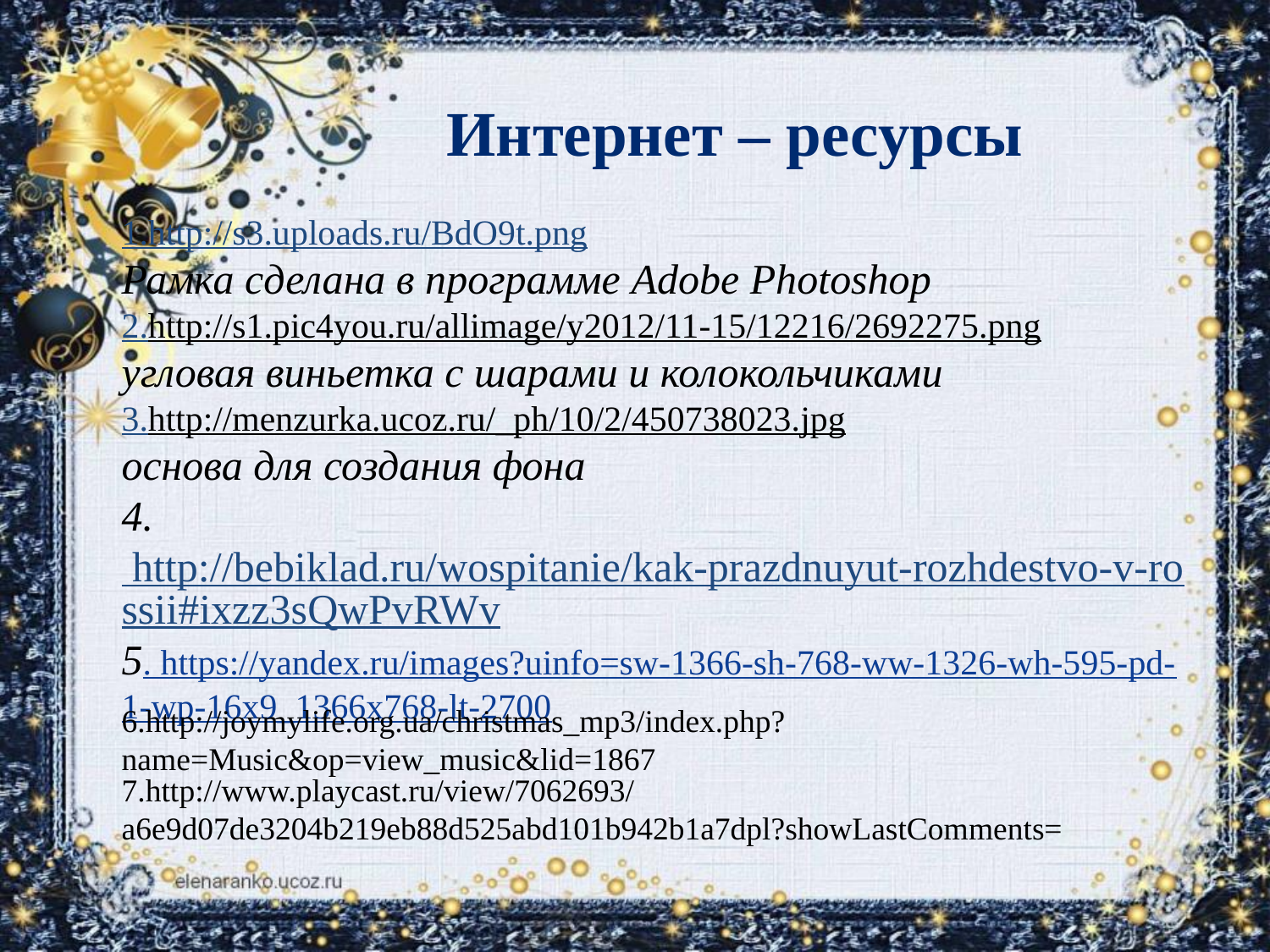

Интернет – ресурсы

1.http://s3.uploads.ru/BdO9t.png
Рамка сделана в программе Adobe Photoshop
2.http://s1.pic4you.ru/allimage/y2012/11-15/12216/2692275.png
угловая виньетка с шарами и колокольчиками
3.http://menzurka.ucoz.ru/_ph/10/2/450738023.jpg
основа для создания фона
4. http://bebiklad.ru/wospitanie/kak-prazdnuyut-rozhdestvo-v-rossii#ixzz3sQwPvRWv
5. https://yandex.ru/images?uinfo=sw-1366-sh-768-ww-1326-wh-595-pd-1-wp-16x9_1366x768-lt-2700

6.http://joymylife.org.ua/christmas_mp3/index.php?name=Music&op=view_music&lid=1867
7.http://www.playcast.ru/view/7062693/a6e9d07de3204b219eb88d525abd101b942b1a7dpl?showLastComments=